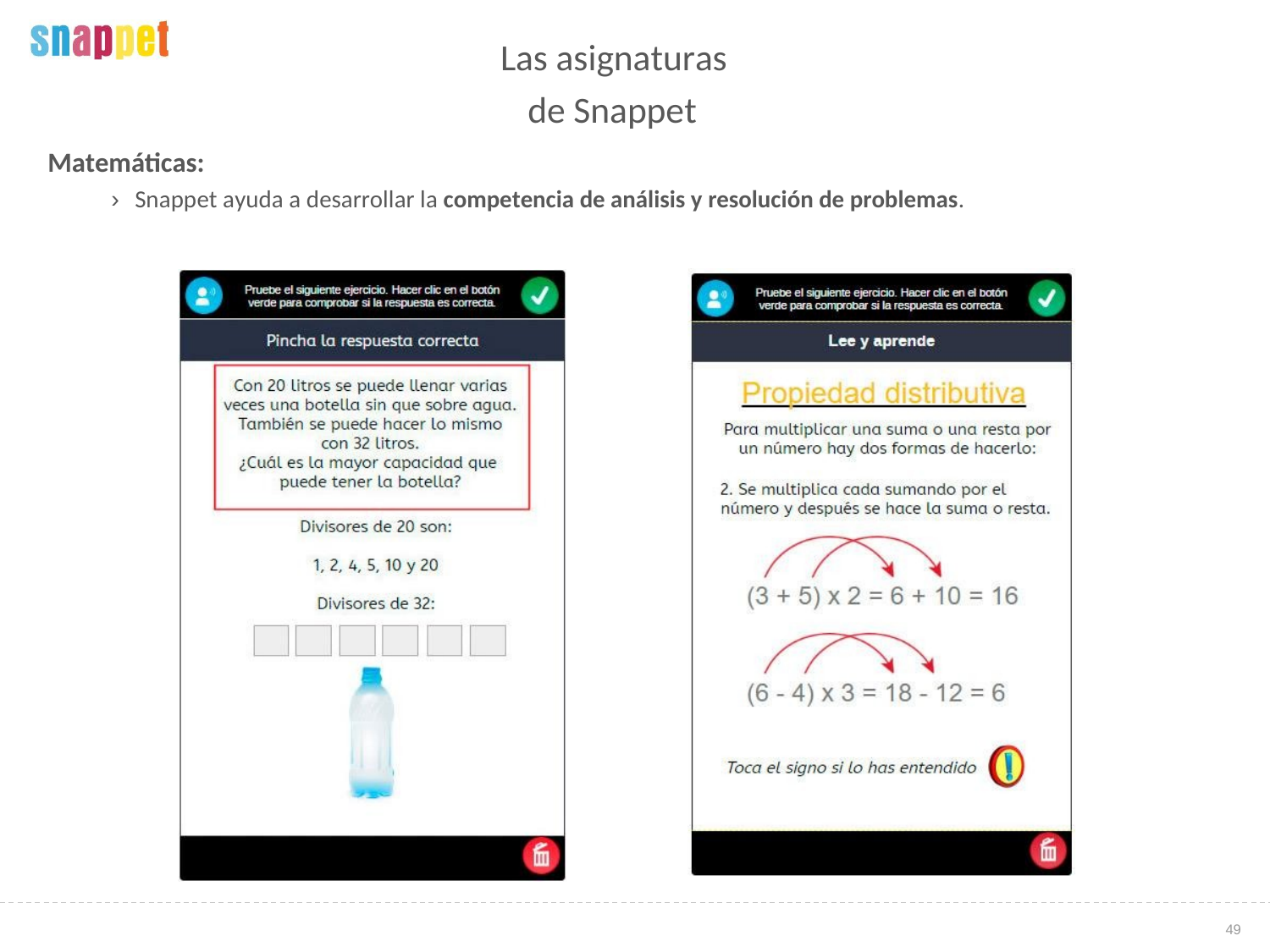

Las asignaturas
de Snappet
Matemáticas:
›
Snappet ayuda a desarrollar la competencia de análisis y resolución de problemas.

49